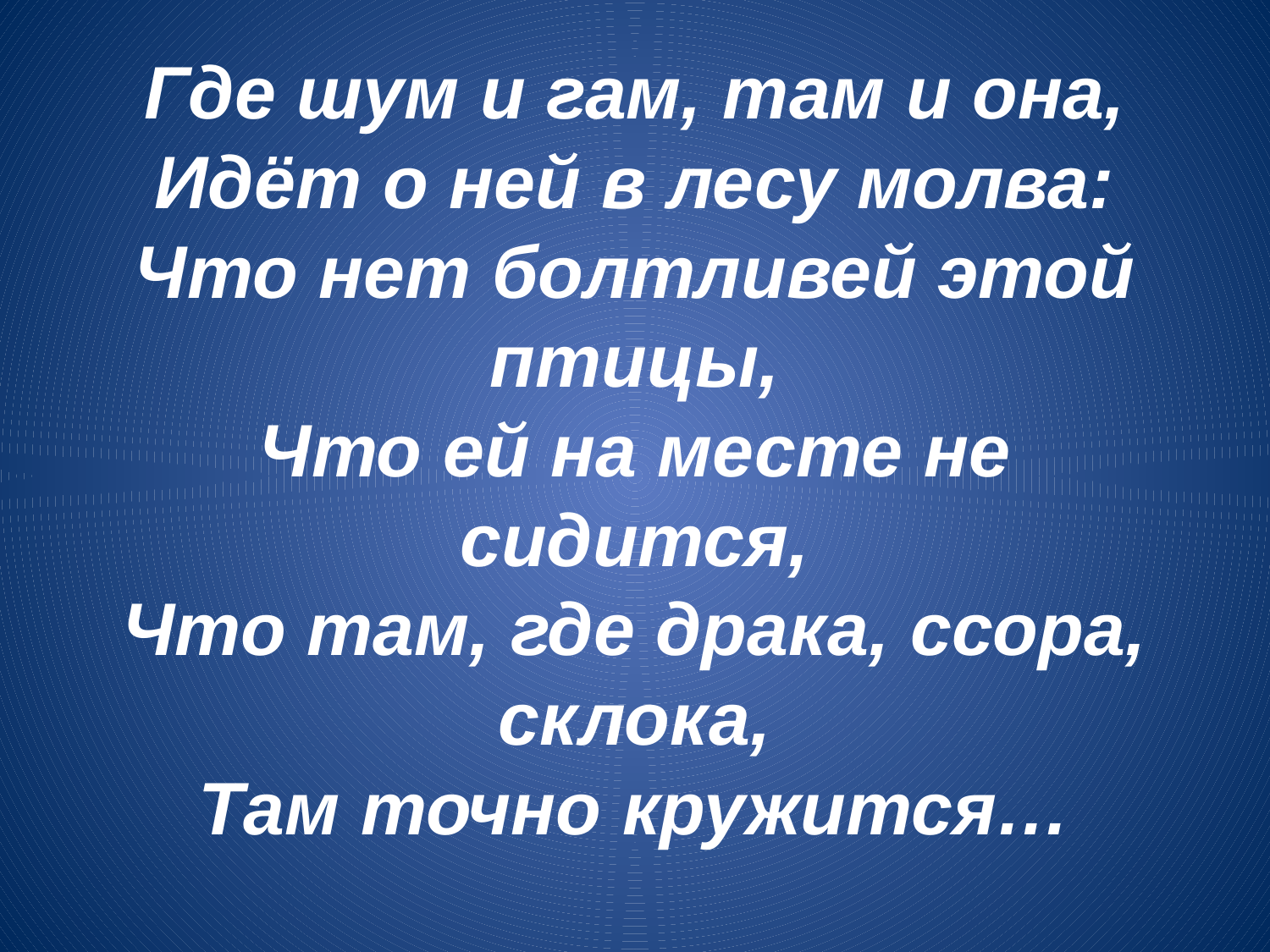

# Где шум и гам, там и она, Идёт о ней в лесу молва: Что нет болтливей этой птицы, Что ей на месте не сидится, Что там, где драка, ссора, склока, Там точно кружится…